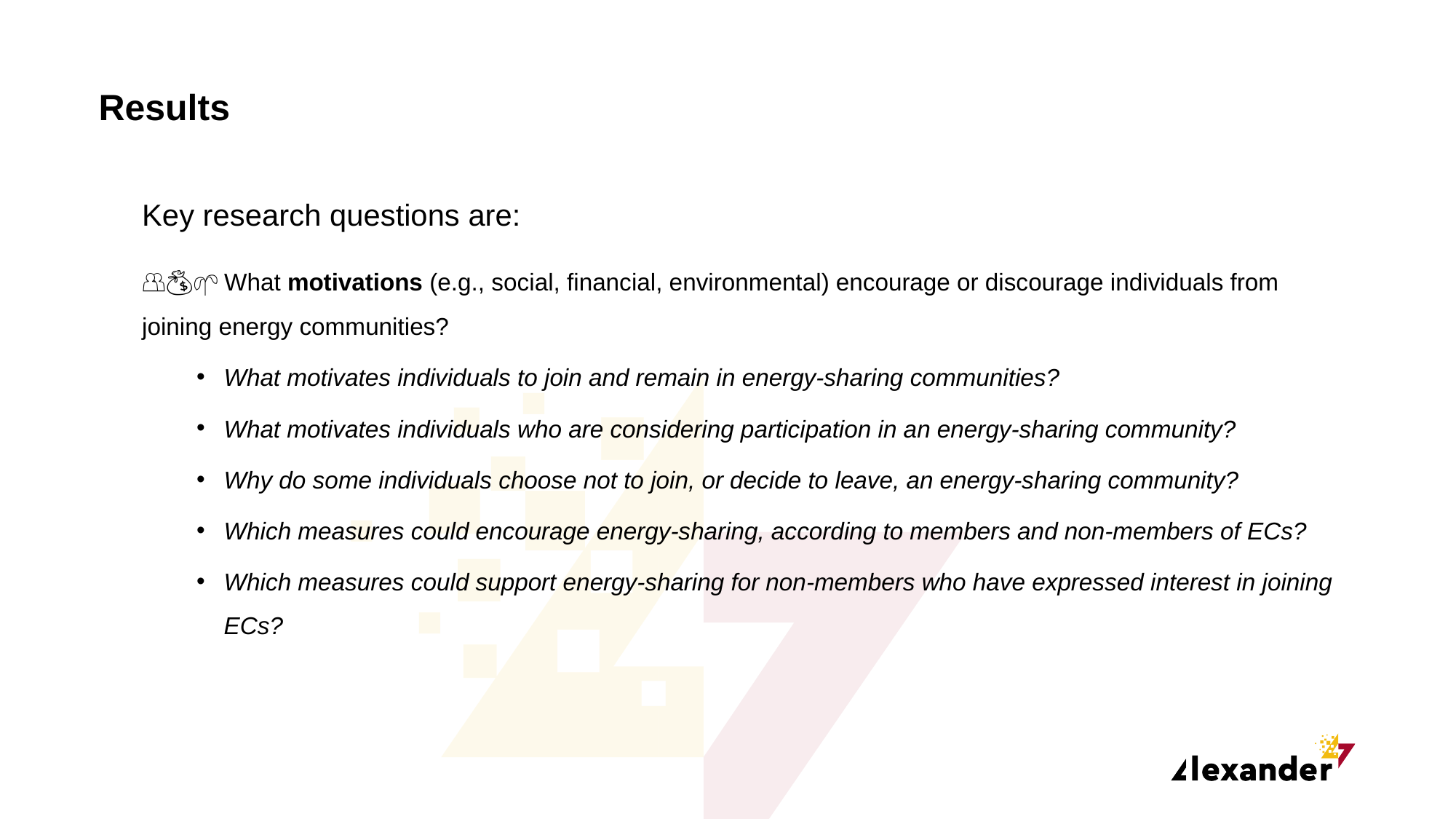

Results
Key research questions are:
👥💰🌱 What motivations (e.g., social, financial, environmental) encourage or discourage individuals from joining energy communities?
What motivates individuals to join and remain in energy-sharing communities?
What motivates individuals who are considering participation in an energy-sharing community?
Why do some individuals choose not to join, or decide to leave, an energy-sharing community?
Which measures could encourage energy-sharing, according to members and non-members of ECs?
Which measures could support energy-sharing for non-members who have expressed interest in joining ECs?